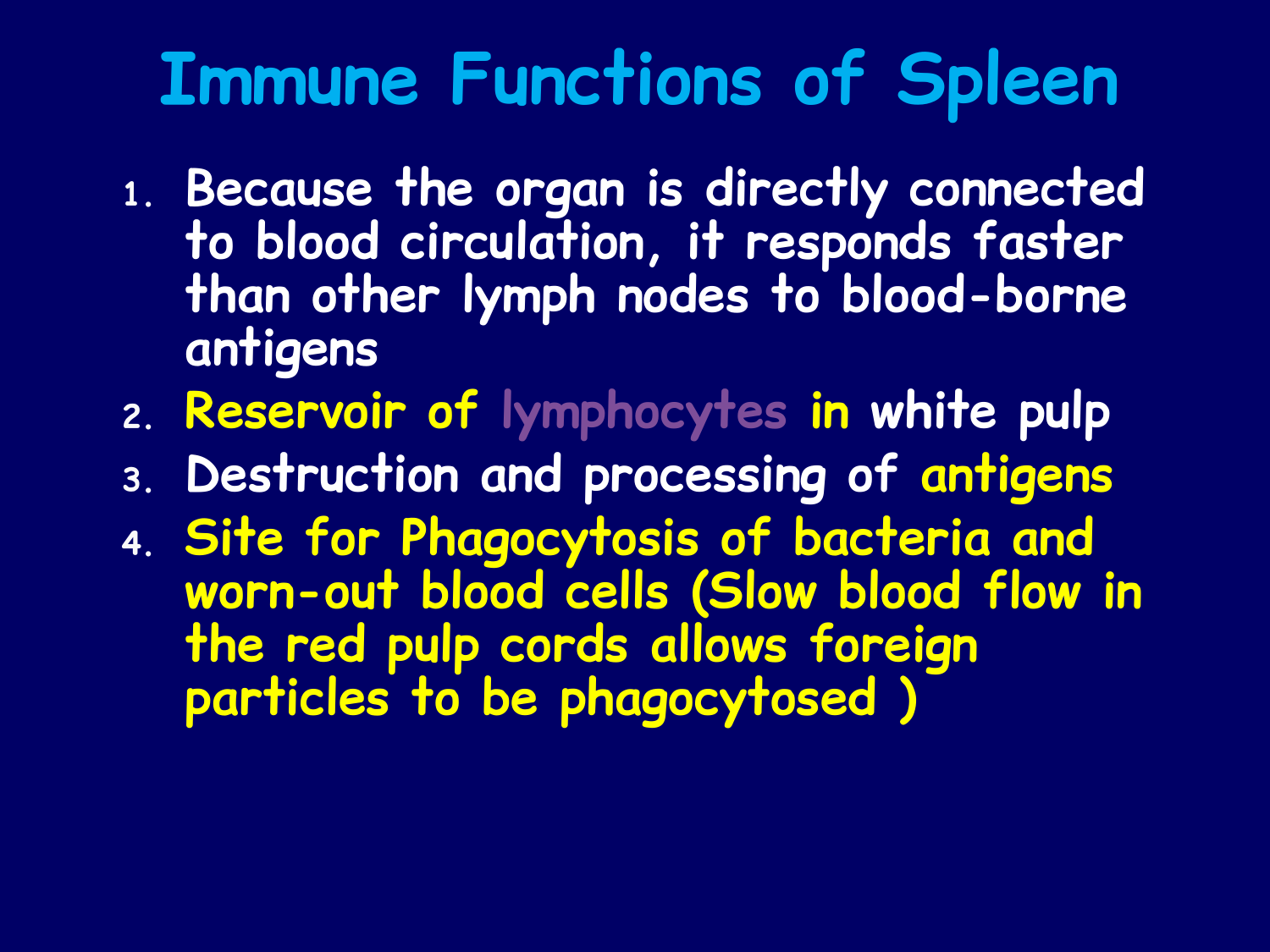

# Immune Functions of Spleen
Because the organ is directly connected to blood circulation, it responds faster than other lymph nodes to blood-borne antigens
Reservoir of lymphocytes in white pulp
Destruction and processing of antigens
Site for Phagocytosis of bacteria and worn-out blood cells (Slow blood flow in the red pulp cords allows foreign particles to be phagocytosed )